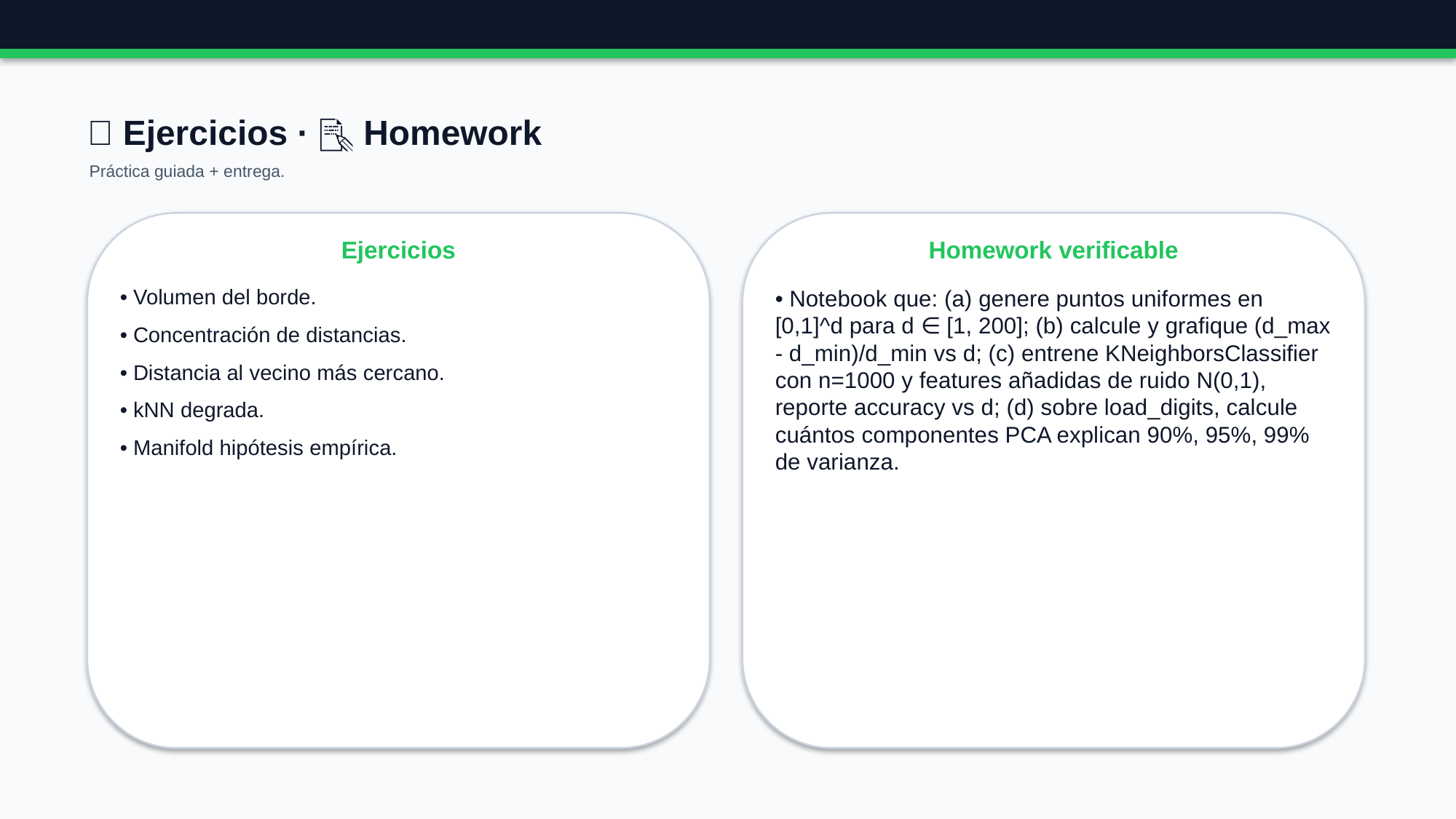

🧪 Ejercicios · 📝 Homework
Práctica guiada + entrega.

Ejercicios
Homework verificable
• Volumen del borde.
• Concentración de distancias.
• Distancia al vecino más cercano.
• kNN degrada.
• Manifold hipótesis empírica.
• Notebook que: (a) genere puntos uniformes en [0,1]^d para d ∈ [1, 200]; (b) calcule y grafique (d_max - d_min)/d_min vs d; (c) entrene KNeighborsClassifier con n=1000 y features añadidas de ruido N(0,1), reporte accuracy vs d; (d) sobre load_digits, calcule cuántos componentes PCA explican 90%, 95%, 99% de varianza.